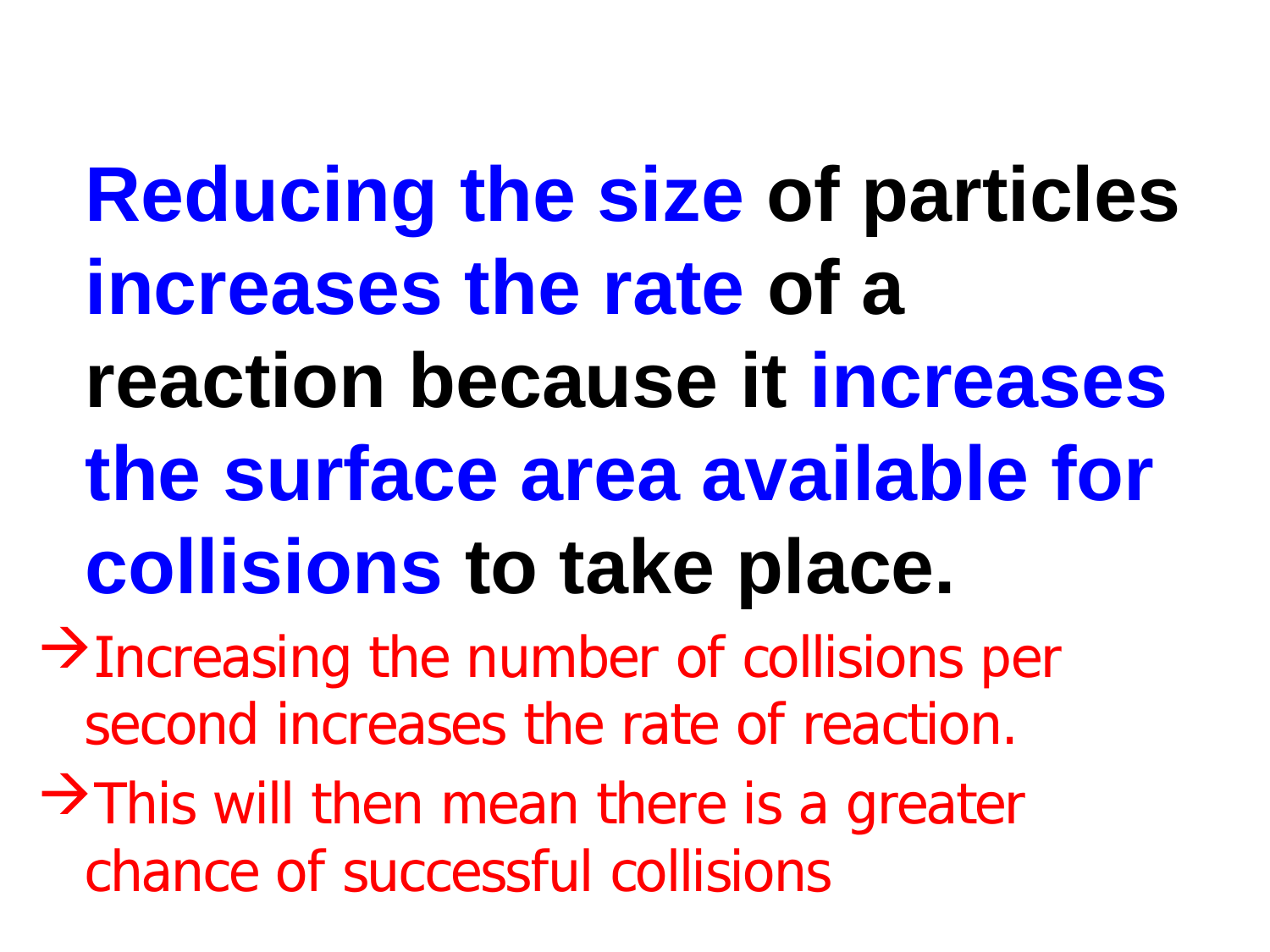

Reducing the size of particles increases the rate of a reaction because it increases the surface area available for collisions to take place.
Increasing the number of collisions per second increases the rate of reaction.
This will then mean there is a greater chance of successful collisions